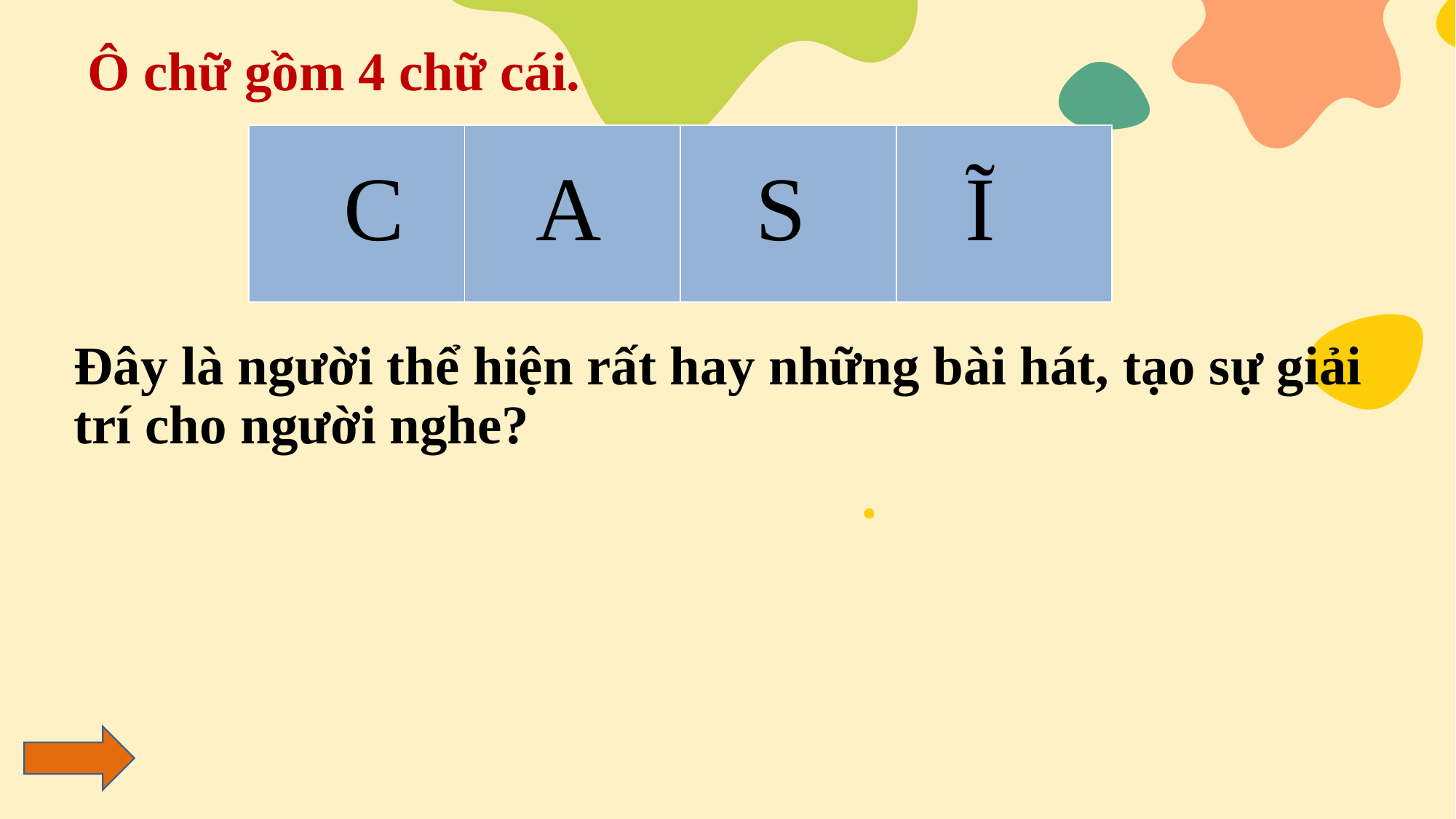

Ô chữ gồm 4 chữ cái.

Đây là người thể hiện rất hay những bài hát, tạo sự giải trí cho người nghe?
|  |  |  |  |
| --- | --- | --- | --- |
| C A S Ĩ |
| --- |